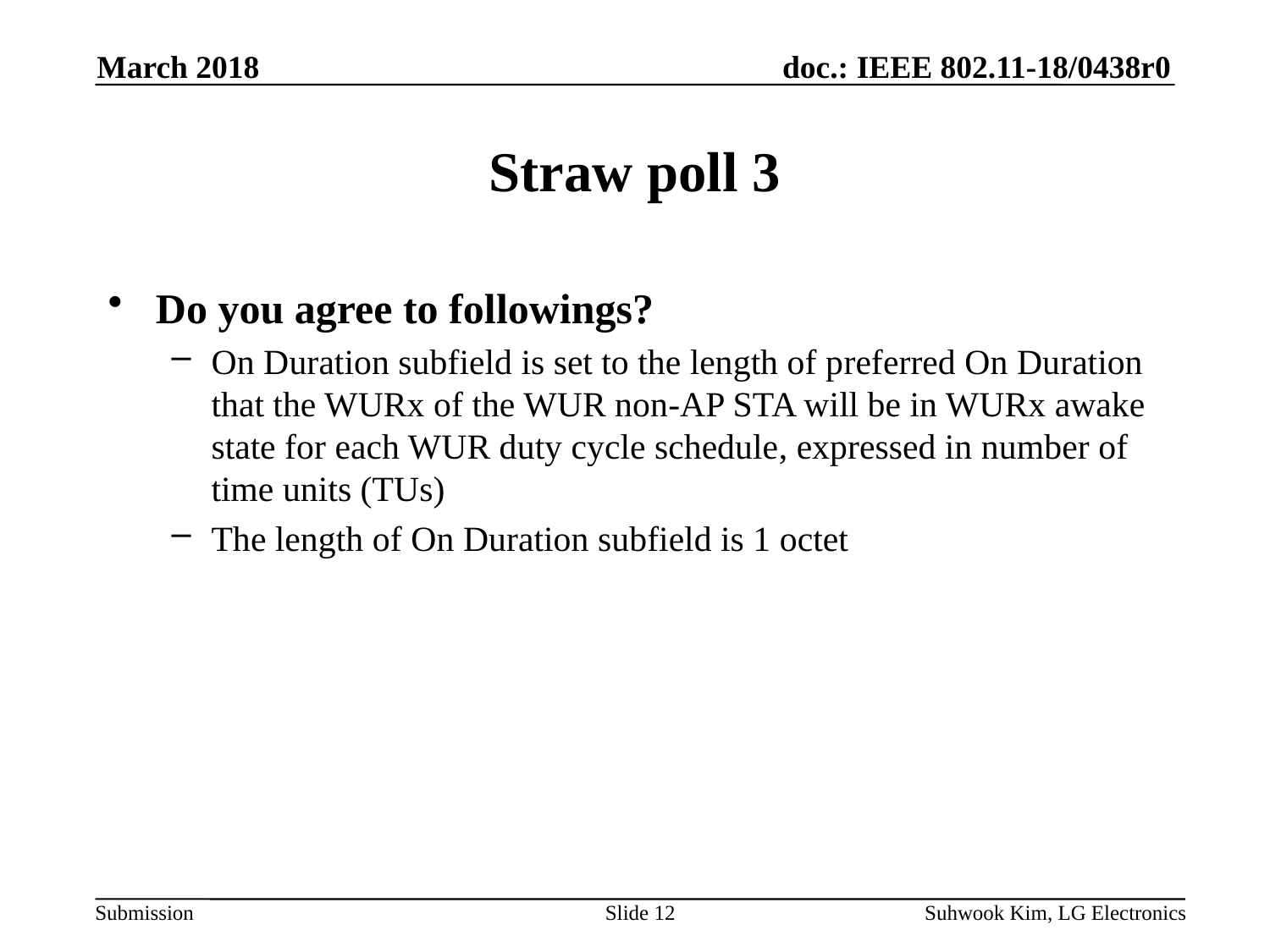

March 2018
# Straw poll 3
Do you agree to followings?
On Duration subfield is set to the length of preferred On Duration that the WURx of the WUR non-AP STA will be in WURx awake state for each WUR duty cycle schedule, expressed in number of time units (TUs)
The length of On Duration subfield is 1 octet
Slide 12
Suhwook Kim, LG Electronics